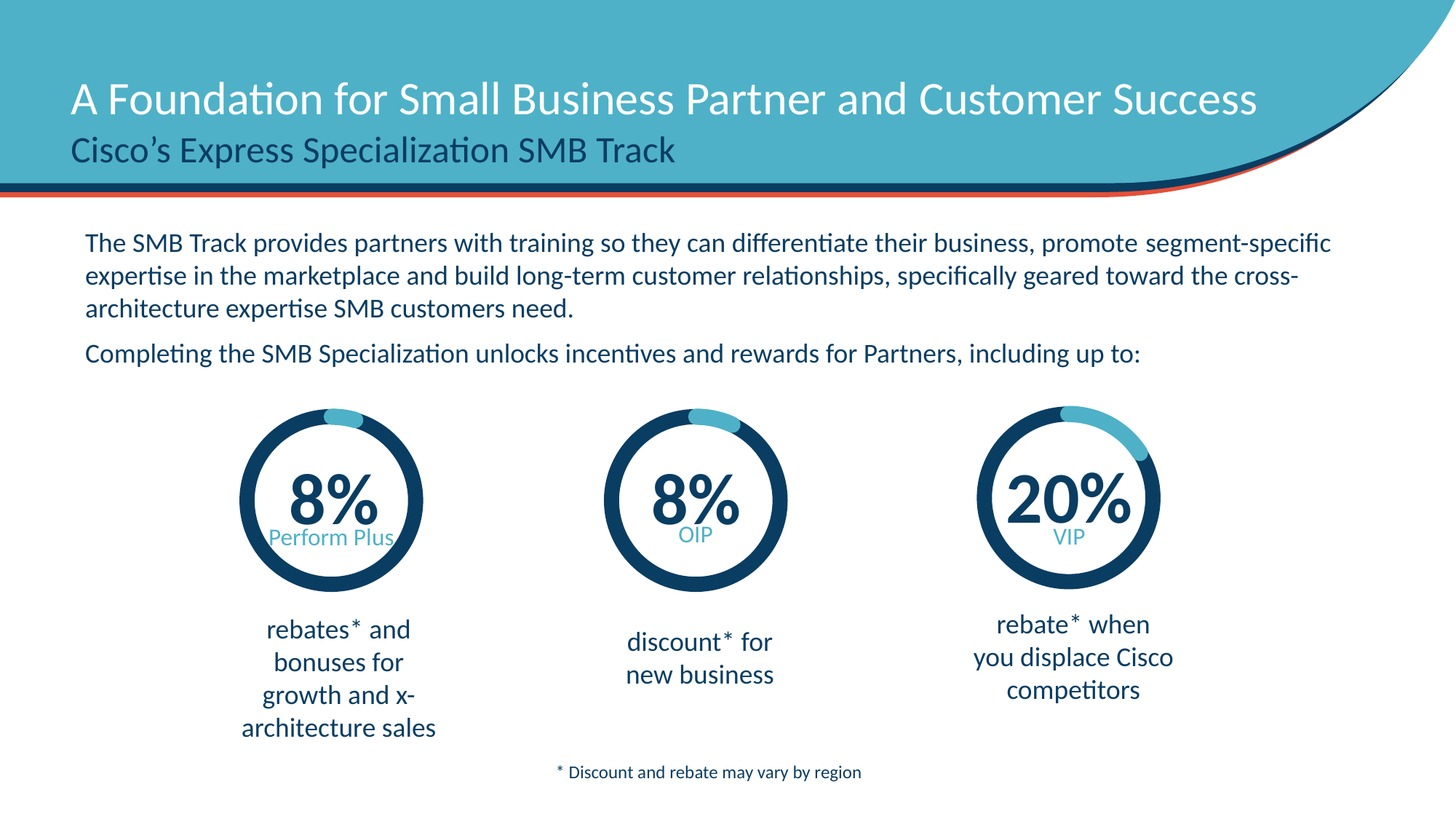

A Foundation for Small Business Partner and Customer Success
Cisco’s Express Specialization SMB Track

The SMB Track provides partners with training so they can differentiate their business, promote segment-specific expertise in the marketplace and build long-term customer relationships, specifically geared toward the cross-architecture expertise SMB customers need.
Completing the SMB Specialization unlocks incentives and rewards for Partners, including up to:

8%

8%
20%
OIP
VIP
Perform Plus
rebate* when
you displace Cisco competitors
rebates* and bonuses for
growth and x-architecture sales
discount* for
new business
* Discount and rebate may vary by region